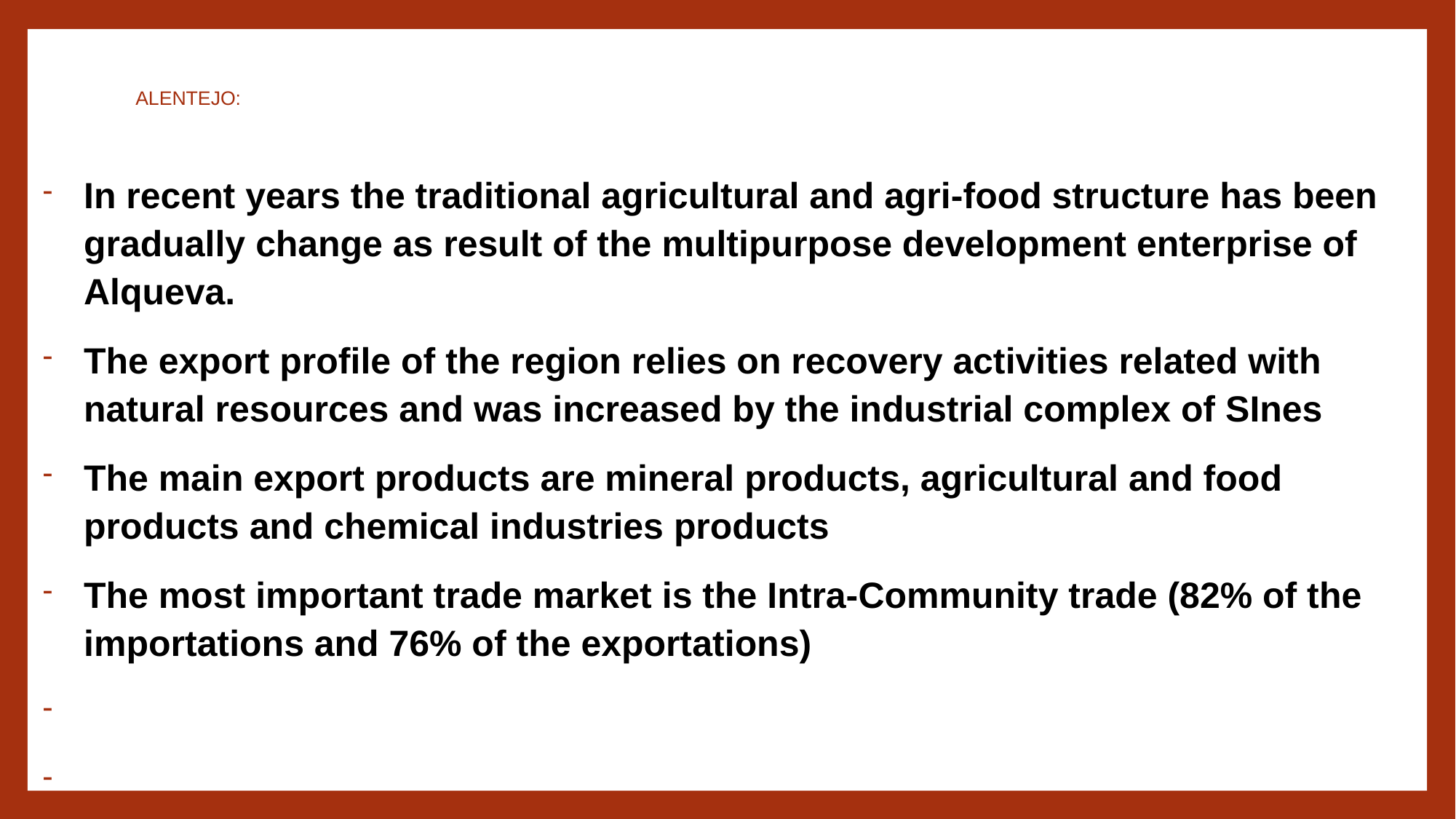

# ALENTEJO:
In recent years the traditional agricultural and agri-food structure has been gradually change as result of the multipurpose development enterprise of Alqueva.
The export profile of the region relies on recovery activities related with natural resources and was increased by the industrial complex of SInes
The main export products are mineral products, agricultural and food products and chemical industries products
The most important trade market is the Intra-Community trade (82% of the importations and 76% of the exportations)